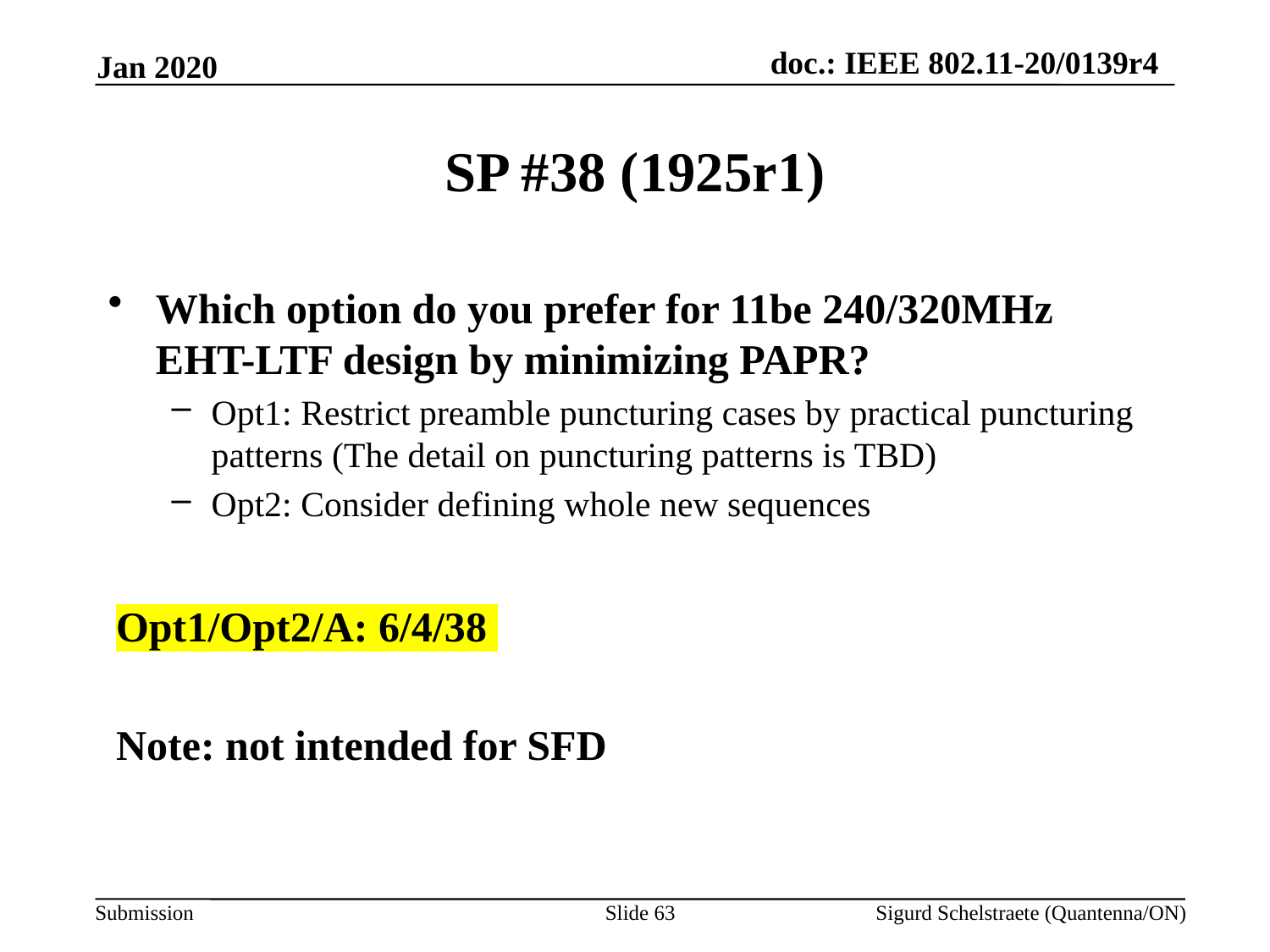

Jan 2020
# SP #38 (1925r1)
Which option do you prefer for 11be 240/320MHz EHT-LTF design by minimizing PAPR?
Opt1: Restrict preamble puncturing cases by practical puncturing patterns (The detail on puncturing patterns is TBD)
Opt2: Consider defining whole new sequences

Opt1/Opt2/A: 6/4/38

Note: not intended for SFD
Slide 63
Sigurd Schelstraete (Quantenna/ON)